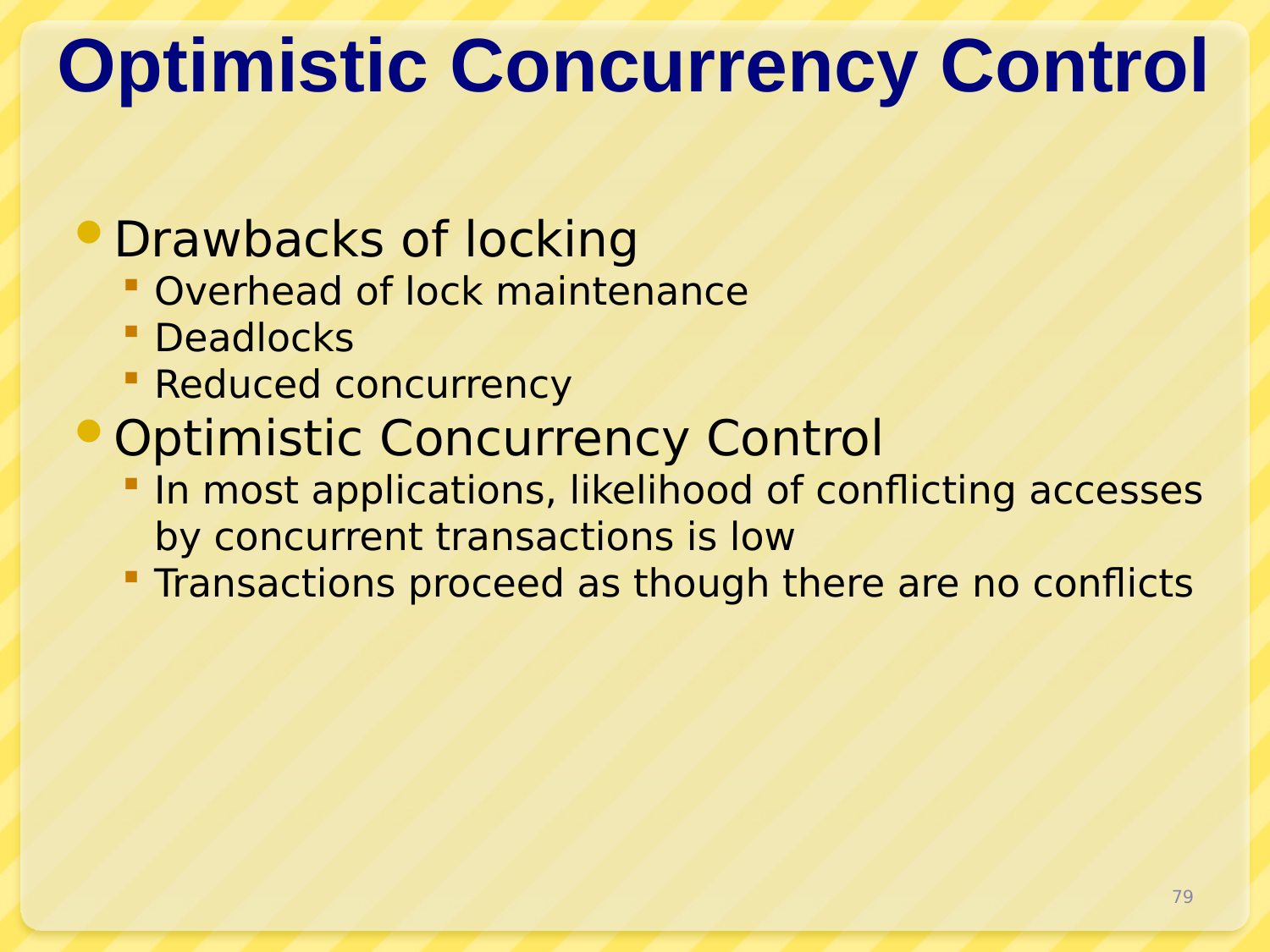

# Optimistic Concurrency Control
Drawbacks of locking
Overhead of lock maintenance
Deadlocks
Reduced concurrency
Optimistic Concurrency Control
In most applications, likelihood of conflicting accesses by concurrent transactions is low
Transactions proceed as though there are no conflicts
79